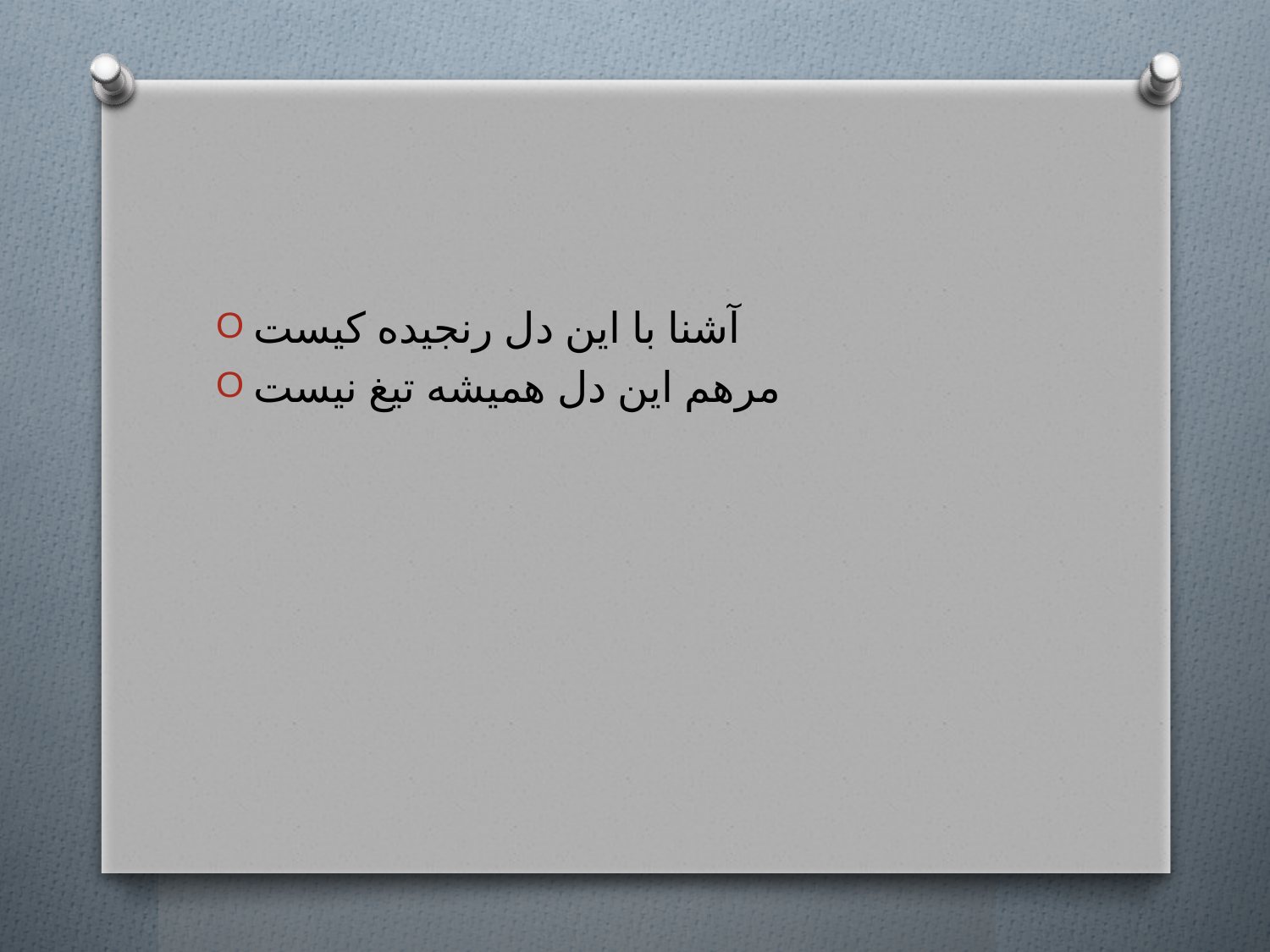

#
آشنا با این دل رنجیده کیست
مرهم این دل همیشه تیغ نیست